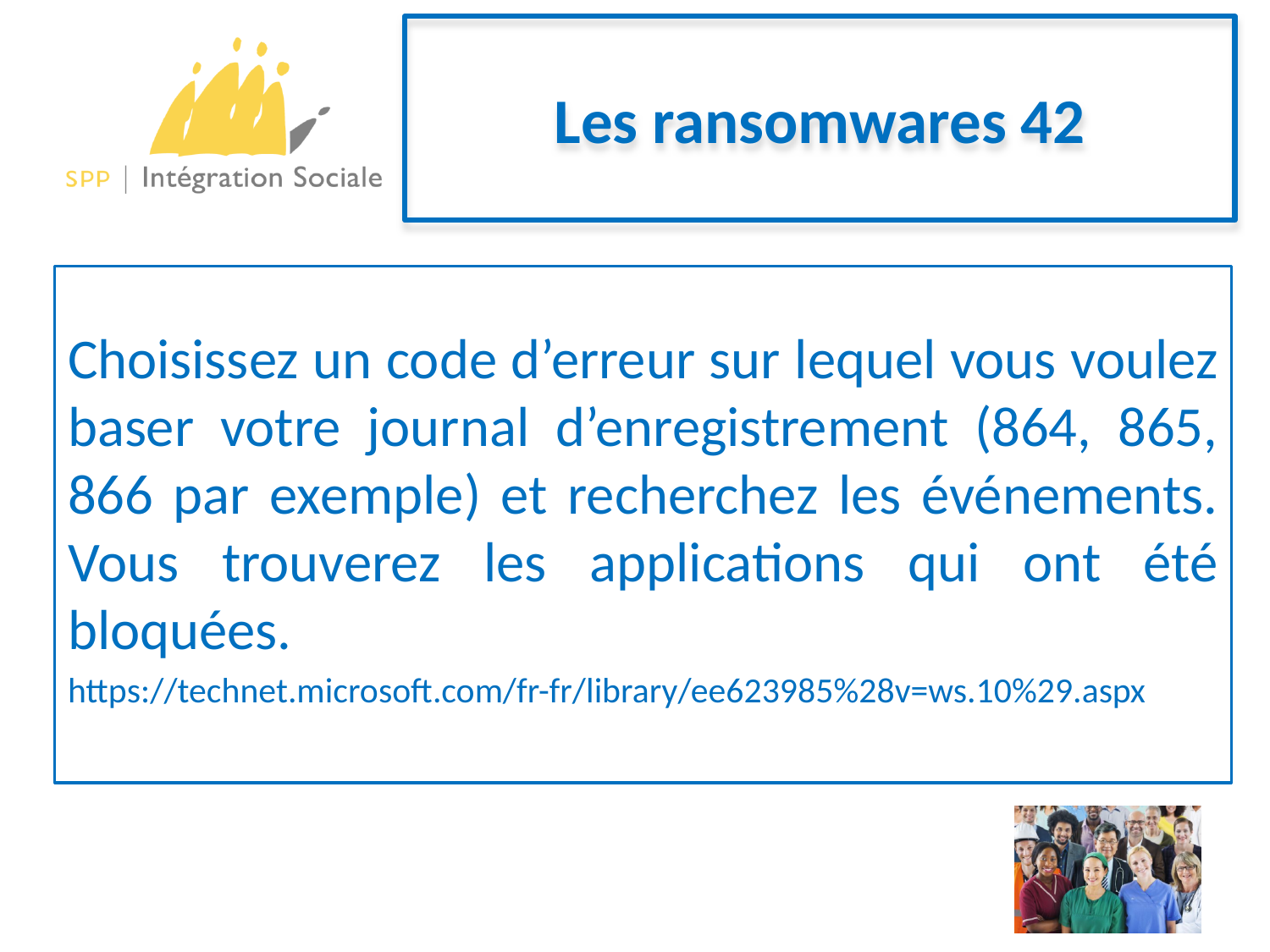

# Les ransomwares 42

Choisissez un code d’erreur sur lequel vous voulez baser votre journal d’enregistrement (864, 865, 866 par exemple) et recherchez les événements. Vous trouverez les applications qui ont été bloquées.
https://technet.microsoft.com/fr-fr/library/ee623985%28v=ws.10%29.aspx